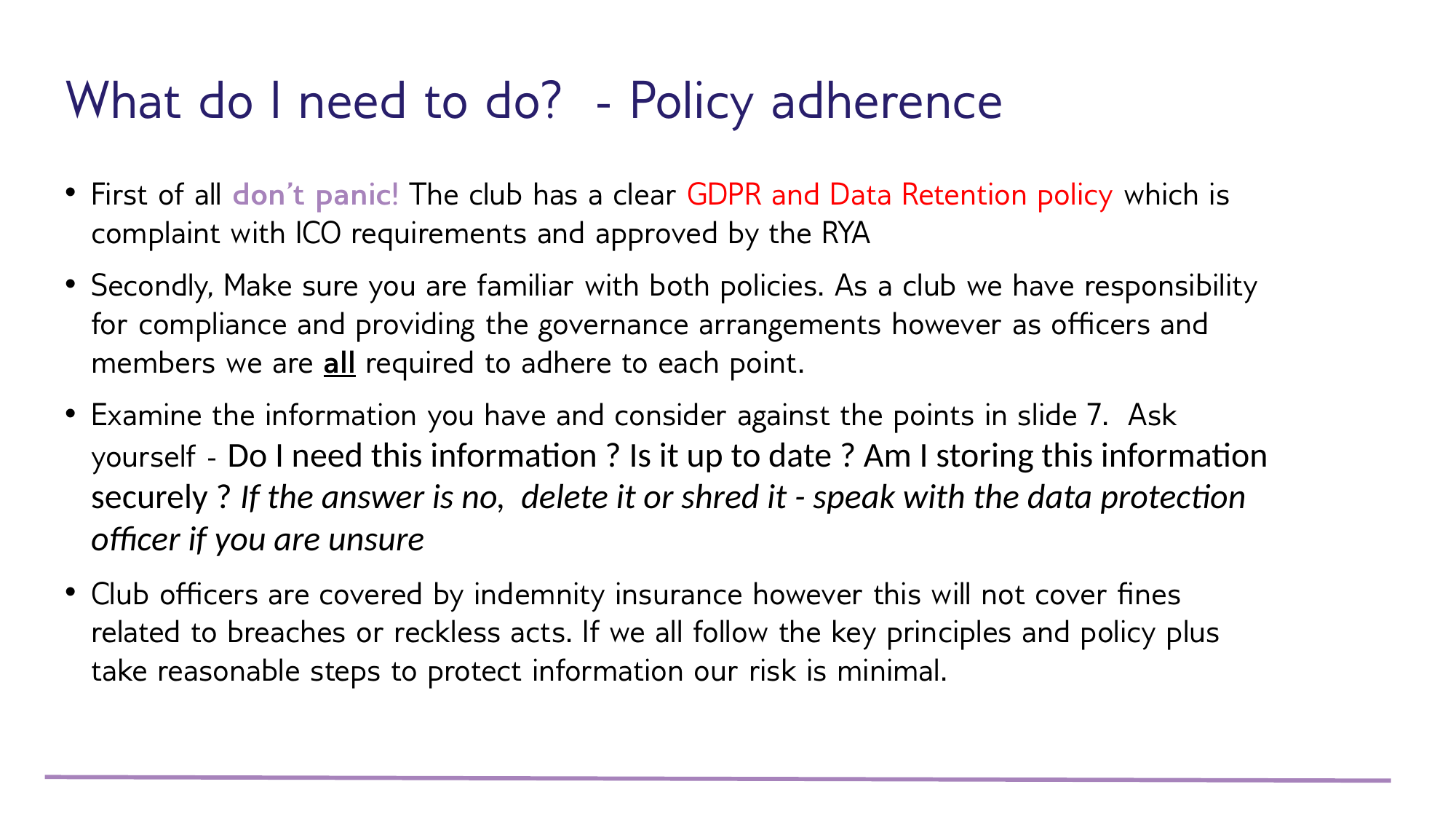

What do I need to do?  - Policy adherence
First of all don’t panic! The club has a clear GDPR and Data Retention policy which is complaint with ICO requirements and approved by the RYA
Secondly, Make sure you are familiar with both policies. As a club we have responsibility for compliance and providing the governance arrangements however as officers and members we are all required to adhere to each point.
Examine the information you have and consider against the points in slide 7.  Ask yourself - Do I need this information ? Is it up to date ? Am I storing this information securely ? If the answer is no,  delete it or shred it - speak with the data protection officer if you are unsure
Club officers are covered by indemnity insurance however this will not cover fines related to breaches or reckless acts. If we all follow the key principles and policy plus take reasonable steps to protect information our risk is minimal.